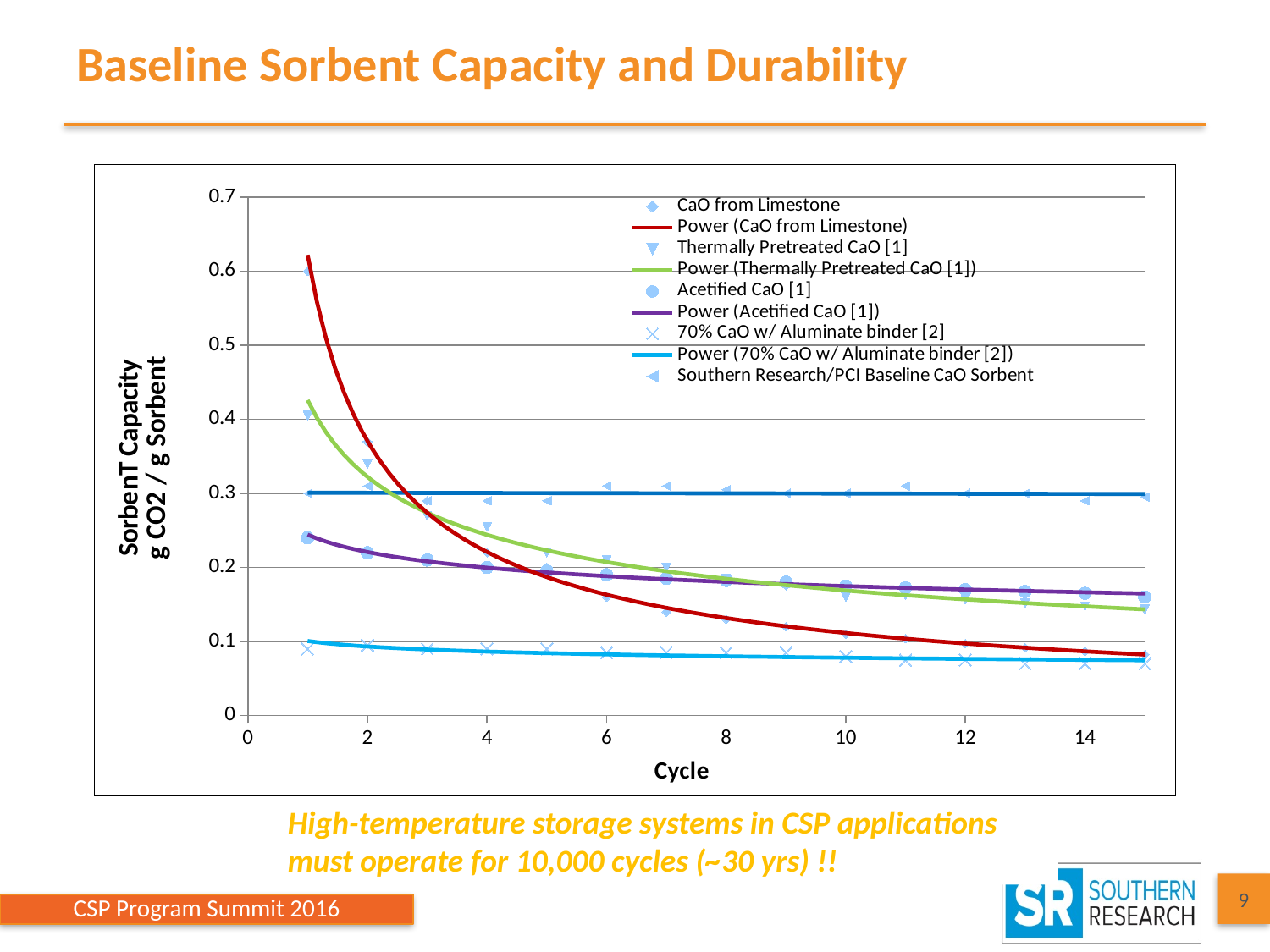

# Baseline Sorbent Capacity and Durability

### Chart

| Category |  |  |  |  |  |
|---|---|---|---|---|---|
High-temperature storage systems in CSP applications must operate for 10,000 cycles (~30 yrs) !!